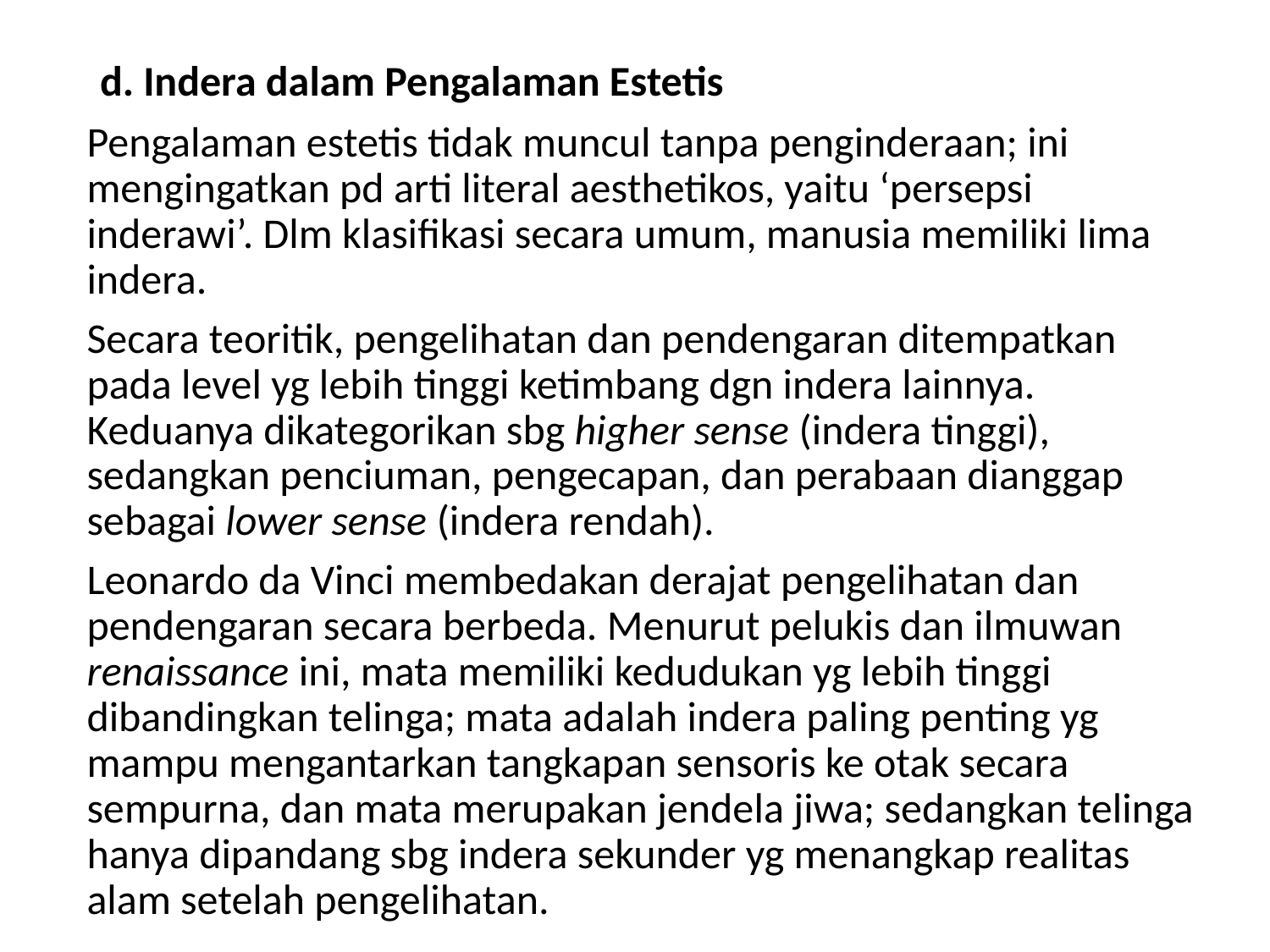

# d. Indera dalam Pengalaman Estetis
Pengalaman estetis tidak muncul tanpa penginderaan; ini mengingatkan pd arti literal aesthetikos, yaitu ‘persepsi inderawi’. Dlm klasifikasi secara umum, manusia memiliki lima indera.
Secara teoritik, pengelihatan dan pendengaran ditempatkan pada level yg lebih tinggi ketimbang dgn indera lainnya. Keduanya dikategorikan sbg higher sense (indera tinggi), sedangkan penciuman, pengecapan, dan perabaan dianggap sebagai lower sense (indera rendah).
Leonardo da Vinci membedakan derajat pengelihatan dan pendengaran secara berbeda. Menurut pelukis dan ilmuwan renaissance ini, mata memiliki kedudukan yg lebih tinggi dibandingkan telinga; mata adalah indera paling penting yg mampu mengantarkan tangkapan sensoris ke otak secara sempurna, dan mata merupakan jendela jiwa; sedangkan telinga hanya dipandang sbg indera sekunder yg menangkap realitas alam setelah pengelihatan.